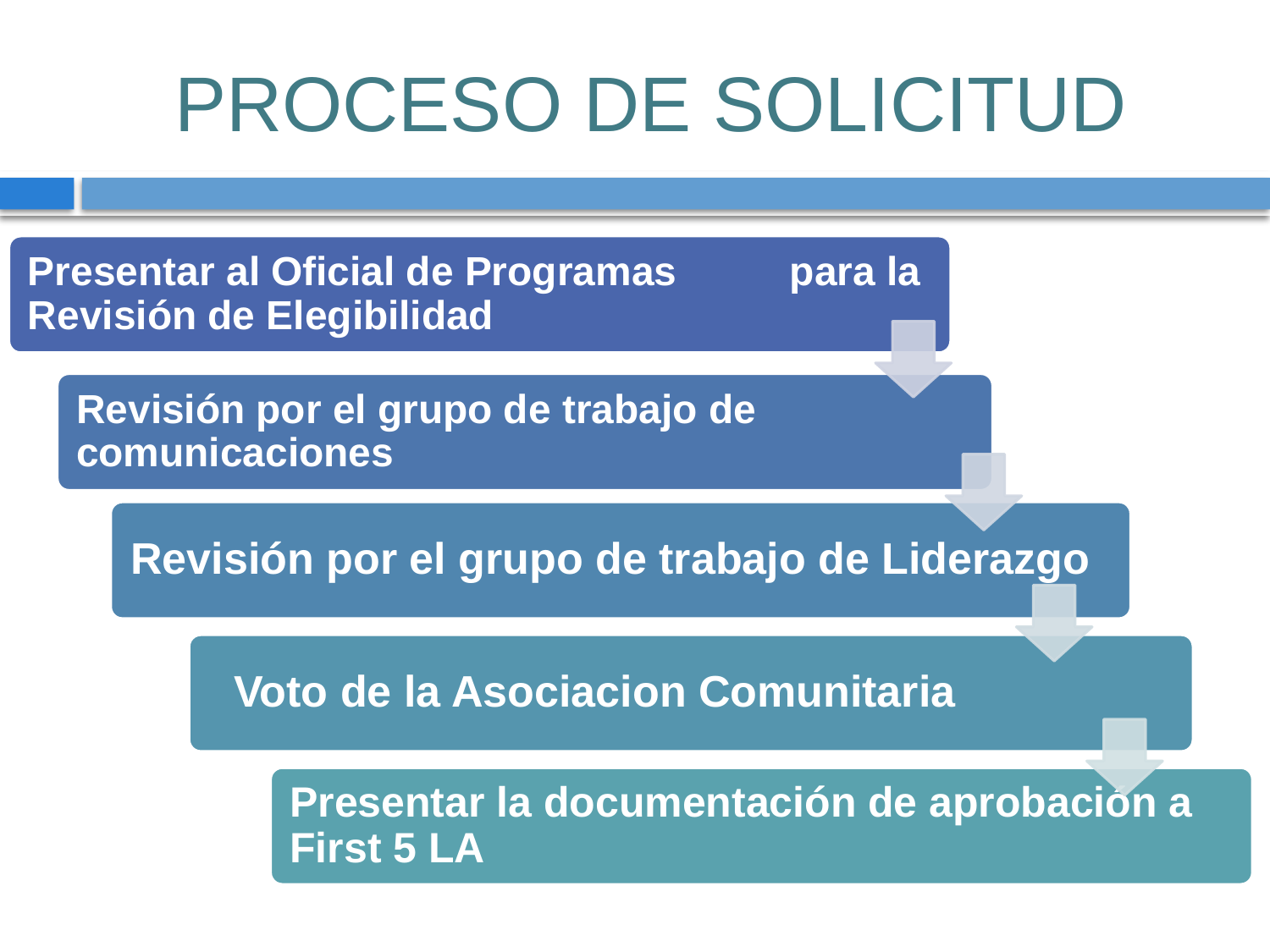

# PROCESO DE SOLICITUD
Presentar al Oficial de Programas    	para la Revisión de Elegibilidad
Revisión por el grupo de trabajo de comunicaciones
Revisión por el grupo de trabajo de Liderazgo
  Voto de la Asociacion Comunitaria
Presentar la documentación de aprobación a First 5 LA